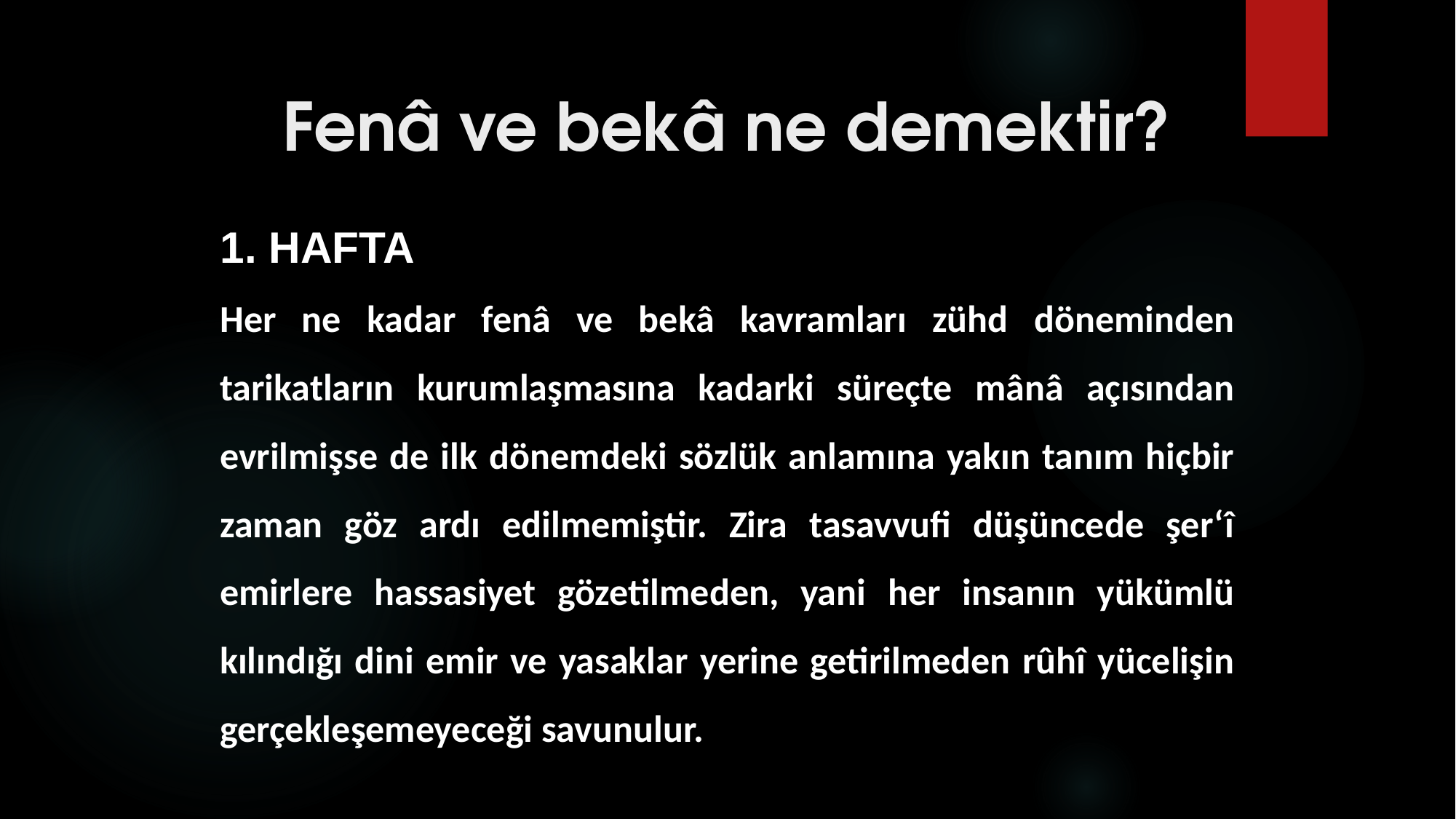

# Fenâ ve bekâ ne demektir?
1. HAFTA
Her ne kadar fenâ ve bekâ kavramları zühd döneminden tarikatların kurumlaşmasına kadarki süreçte mânâ açısından evrilmişse de ilk dönemdeki sözlük anlamına yakın tanım hiçbir zaman göz ardı edilmemiştir. Zira tasavvufi düşüncede şer‘î emirlere hassasiyet gözetilmeden, yani her insanın yükümlü kılındığı dini emir ve yasaklar yerine getirilmeden rûhî yücelişin gerçekleşemeyeceği savunulur.